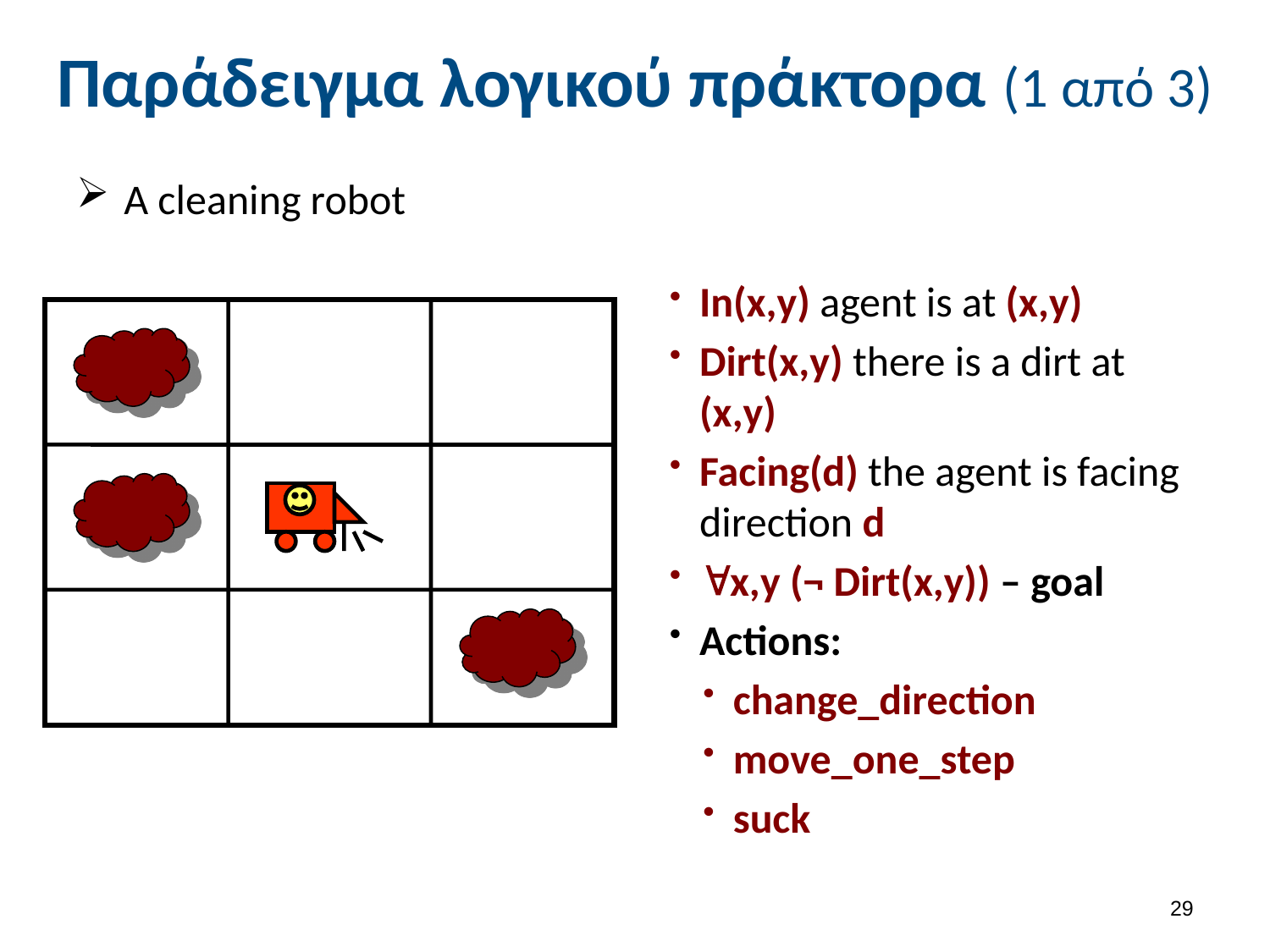

# Παράδειγμα λογικού πράκτορα (1 από 3)
A cleaning robot

In(x,y) agent is at (x,y)
Dirt(x,y) there is a dirt at (x,y)
Facing(d) the agent is facing direction d
∀x,y (¬ Dirt(x,y)) – goal
Actions:
change_direction
move_one_step
suck

29